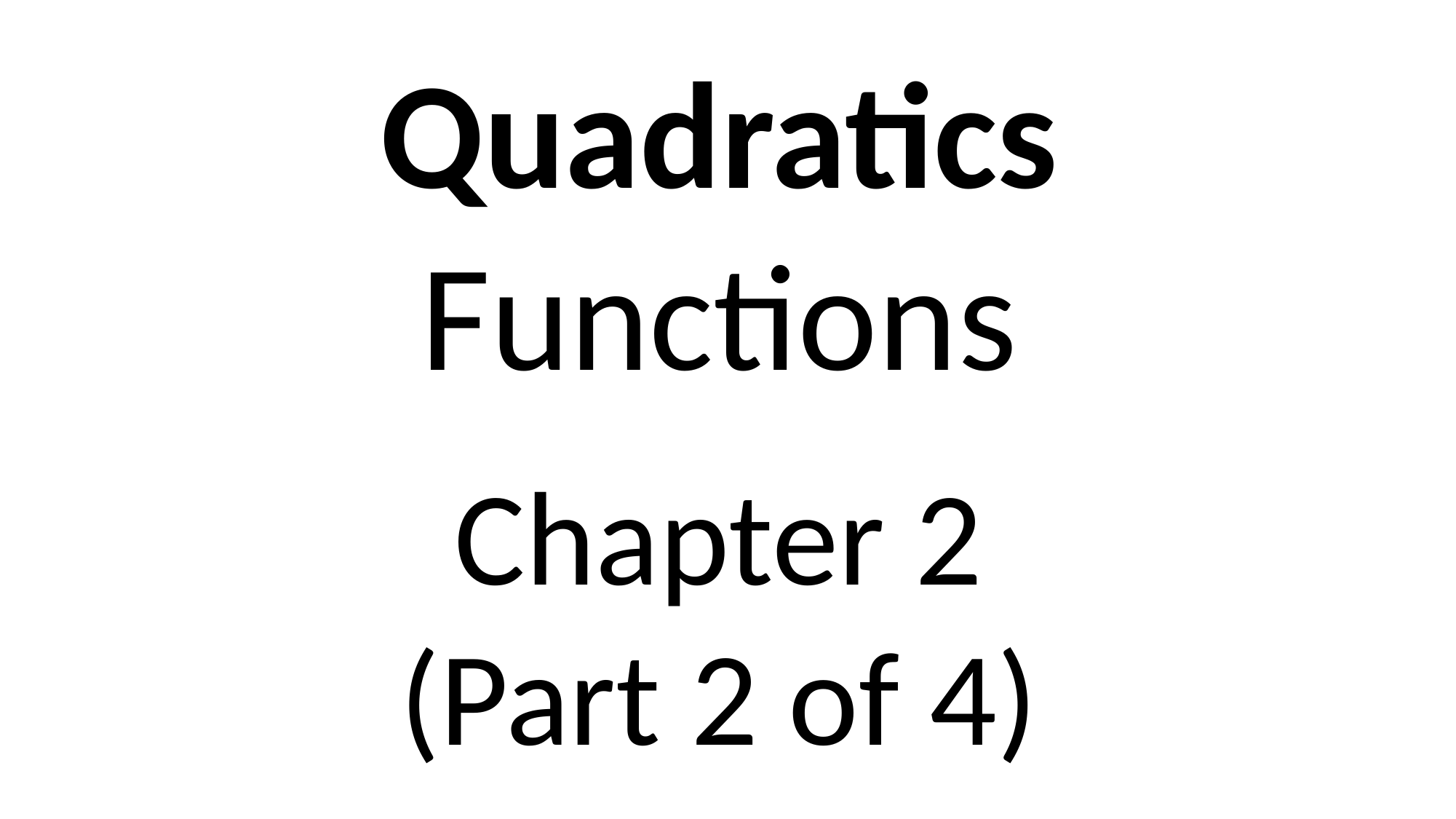

Quadratics
Functions

Chapter 2
(Part 2 of 4)